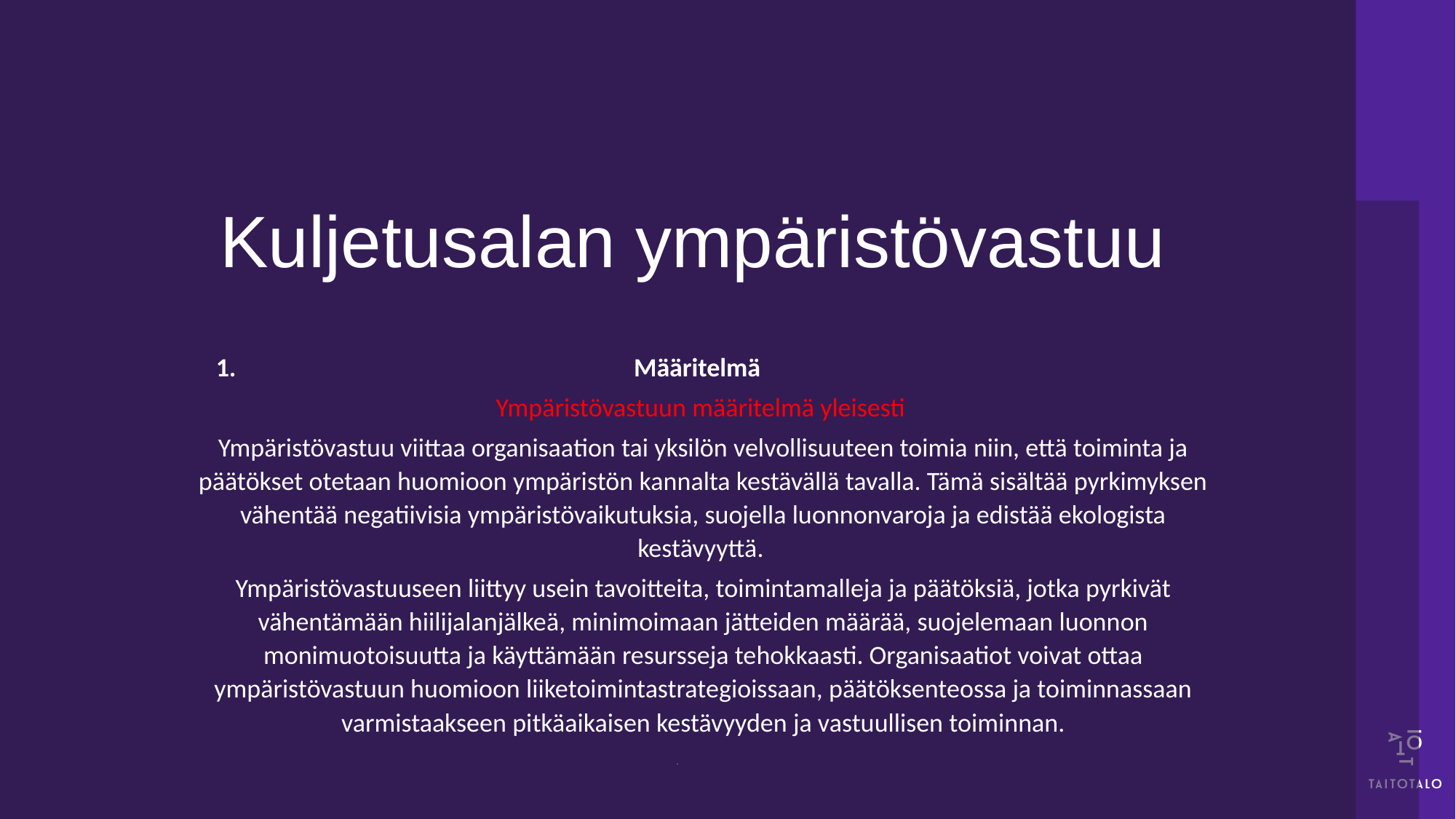

# Kuljetusalan ympäristövastuu

Määritelmä
Ympäristövastuun määritelmä yleisesti
Ympäristövastuu viittaa organisaation tai yksilön velvollisuuteen toimia niin, että toiminta ja päätökset otetaan huomioon ympäristön kannalta kestävällä tavalla. Tämä sisältää pyrkimyksen vähentää negatiivisia ympäristövaikutuksia, suojella luonnonvaroja ja edistää ekologista kestävyyttä.
Ympäristövastuuseen liittyy usein tavoitteita, toimintamalleja ja päätöksiä, jotka pyrkivät vähentämään hiilijalanjälkeä, minimoimaan jätteiden määrää, suojelemaan luonnon monimuotoisuutta ja käyttämään resursseja tehokkaasti. Organisaatiot voivat ottaa ympäristövastuun huomioon liiketoimintastrategioissaan, päätöksenteossa ja toiminnassaan varmistaakseen pitkäaikaisen kestävyyden ja vastuullisen toiminnan.

.